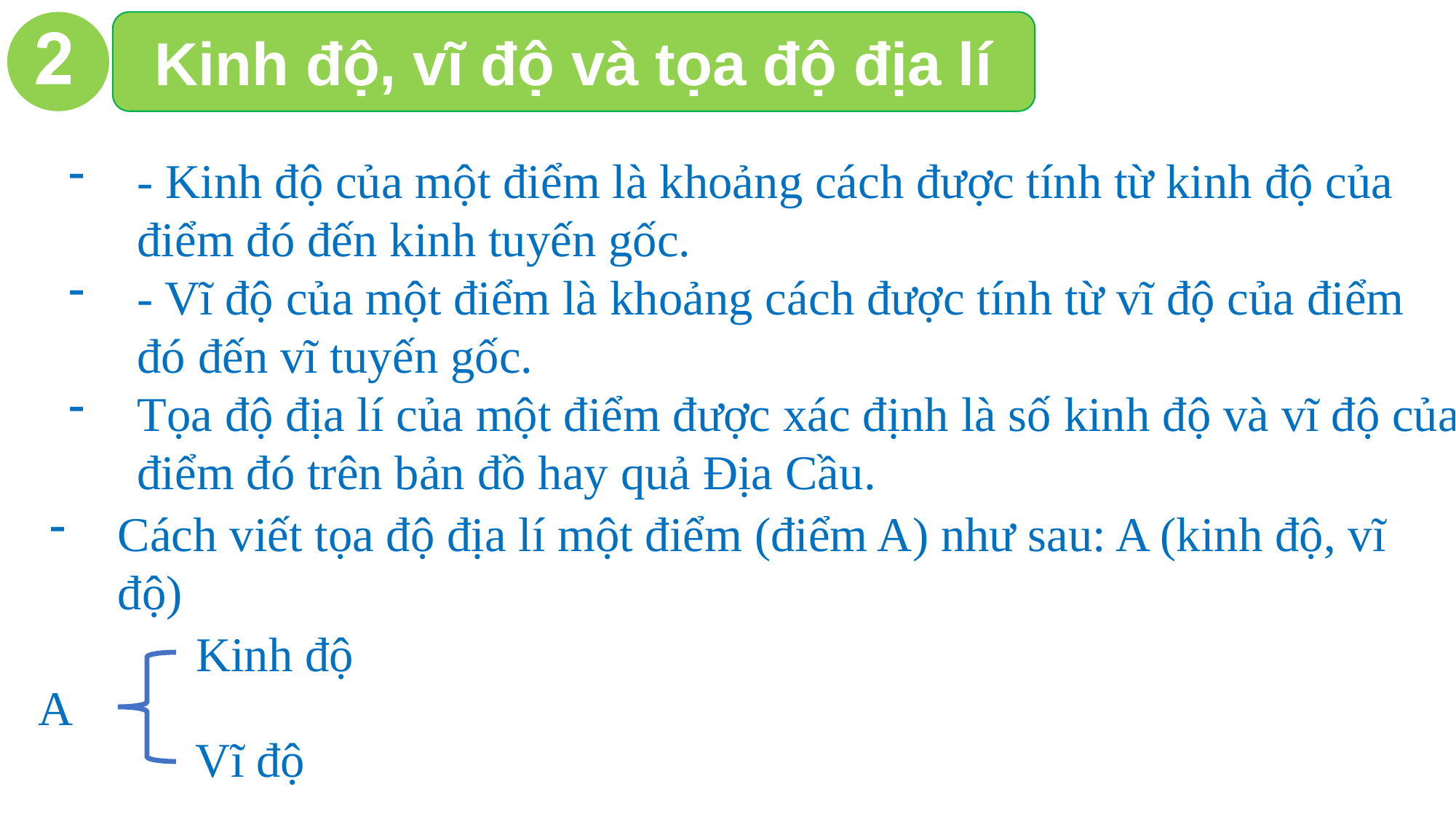

Kinh độ, vĩ độ và tọa độ địa lí
- Kinh độ của một điểm là khoảng cách được tính từ kinh độ của điểm đó đến kinh tuyến gốc.
- Vĩ độ của một điểm là khoảng cách được tính từ vĩ độ của điểm đó đến vĩ tuyến gốc.
Tọa độ địa lí của một điểm được xác định là số kinh độ và vĩ độ của điểm đó trên bản đồ hay quả Địa Cầu.
Cách viết tọa độ địa lí một điểm (điểm A) như sau: A (kinh độ, vĩ độ)
Kinh độ

A
Vĩ độ